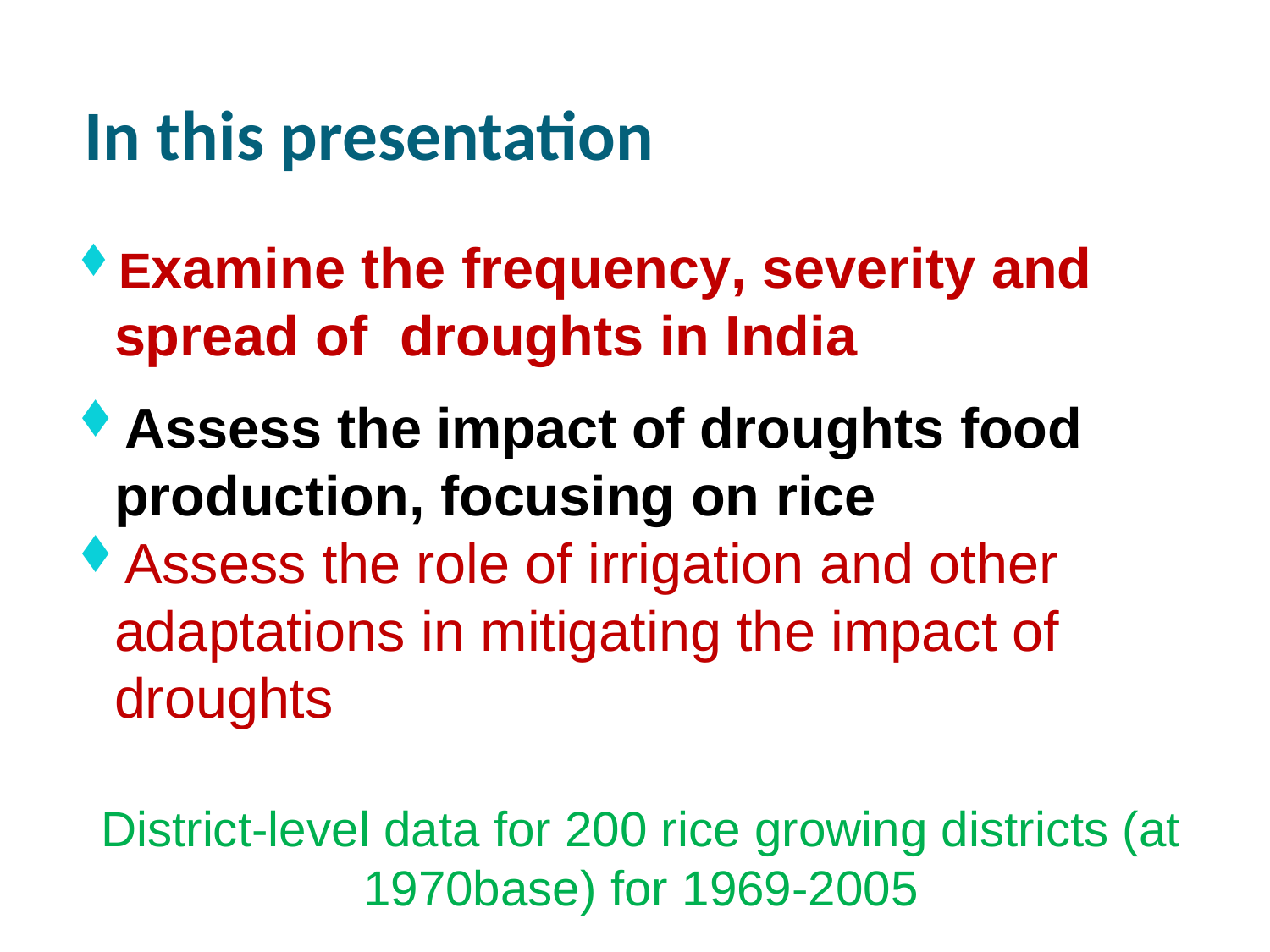

# In this presentation

Examine the frequency, severity and spread of  droughts in India

Assess the impact of droughts food production, focusing on rice
Assess the role of irrigation and other adaptations in mitigating the impact of droughts

District-level data for 200 rice growing districts (at 1970base) for 1969-2005